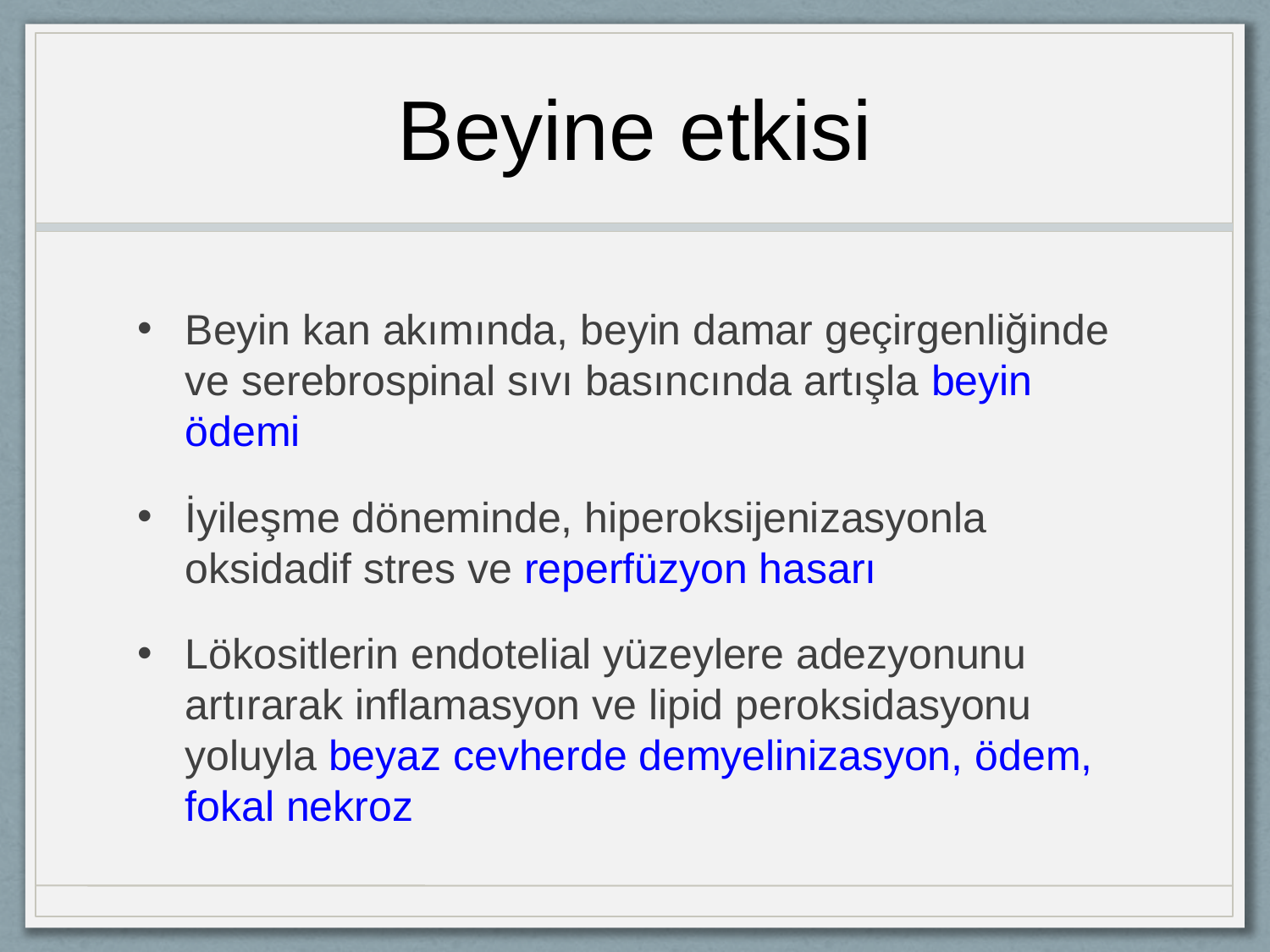

# Beyine etkisi
Beyin kan akımında, beyin damar geçirgenliğinde ve serebrospinal sıvı basıncında artışla beyin ödemi
İyileşme döneminde, hiperoksijenizasyonla oksidadif stres ve reperfüzyon hasarı
Lökositlerin endotelial yüzeylere adezyonunu artırarak inflamasyon ve lipid peroksidasyonu yoluyla beyaz cevherde demyelinizasyon, ödem, fokal nekroz